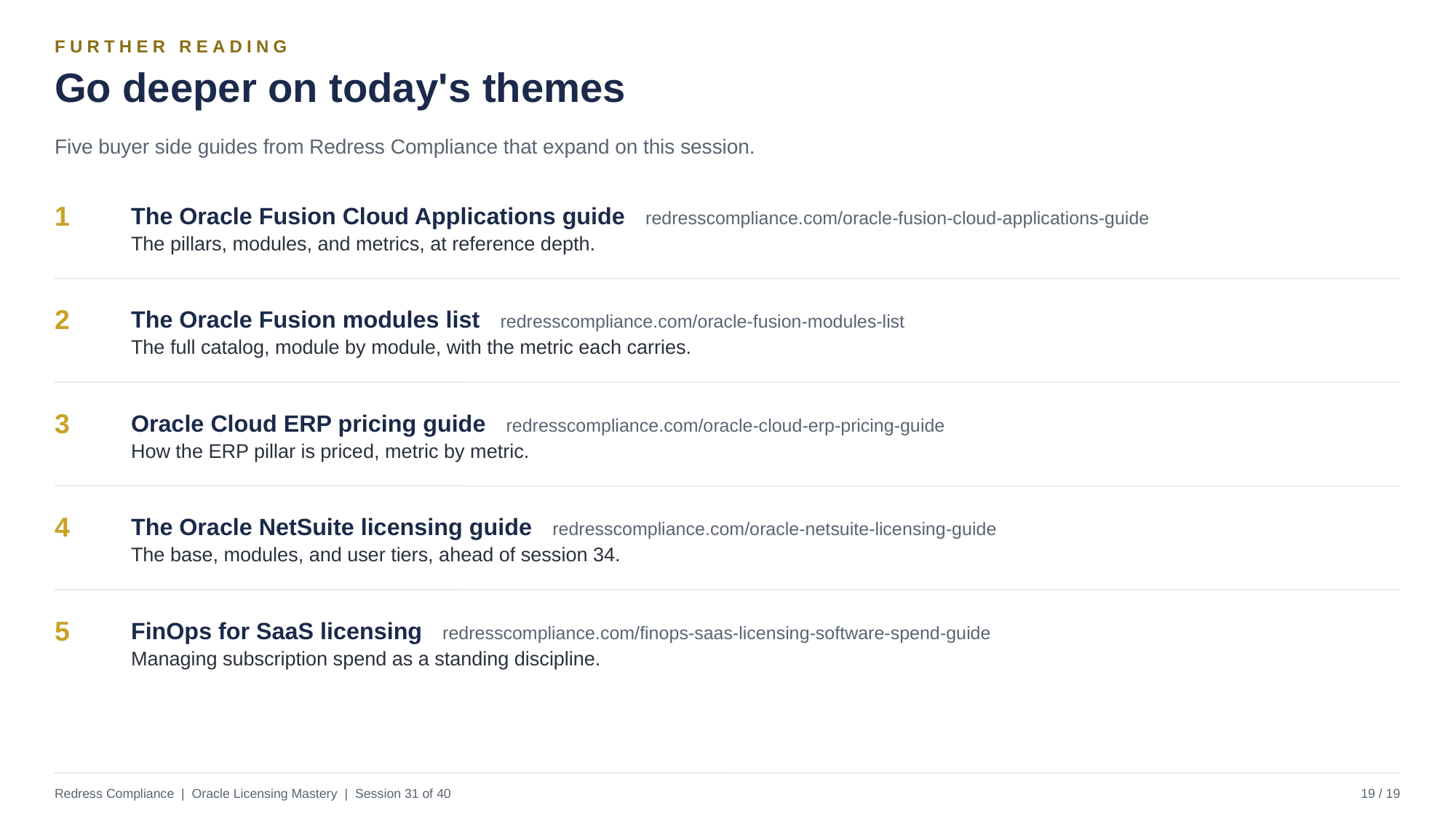

FURTHER READING
Go deeper on today's themes
Five buyer side guides from Redress Compliance that expand on this session.
The Oracle Fusion Cloud Applications guide    redresscompliance.com/oracle-fusion-cloud-applications-guide
The pillars, modules, and metrics, at reference depth.
1

The Oracle Fusion modules list    redresscompliance.com/oracle-fusion-modules-list
The full catalog, module by module, with the metric each carries.
2

Oracle Cloud ERP pricing guide    redresscompliance.com/oracle-cloud-erp-pricing-guide
How the ERP pillar is priced, metric by metric.
3

The Oracle NetSuite licensing guide    redresscompliance.com/oracle-netsuite-licensing-guide
The base, modules, and user tiers, ahead of session 34.
4

FinOps for SaaS licensing    redresscompliance.com/finops-saas-licensing-software-spend-guide
Managing subscription spend as a standing discipline.
5

Redress Compliance  |  Oracle Licensing Mastery  |  Session 31 of 40
19 / 19